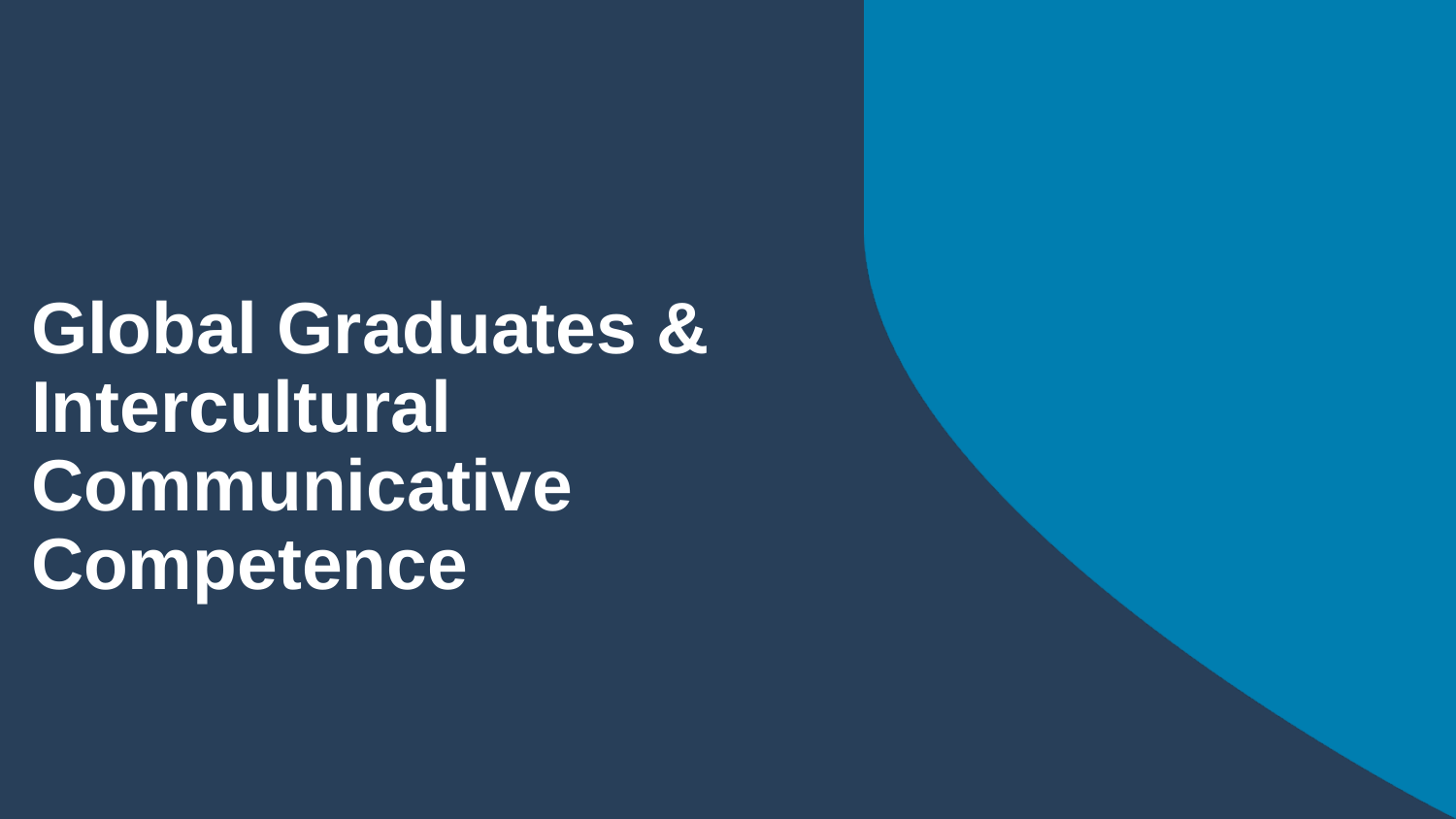

# Global Graduates & Intercultural Communicative Competence